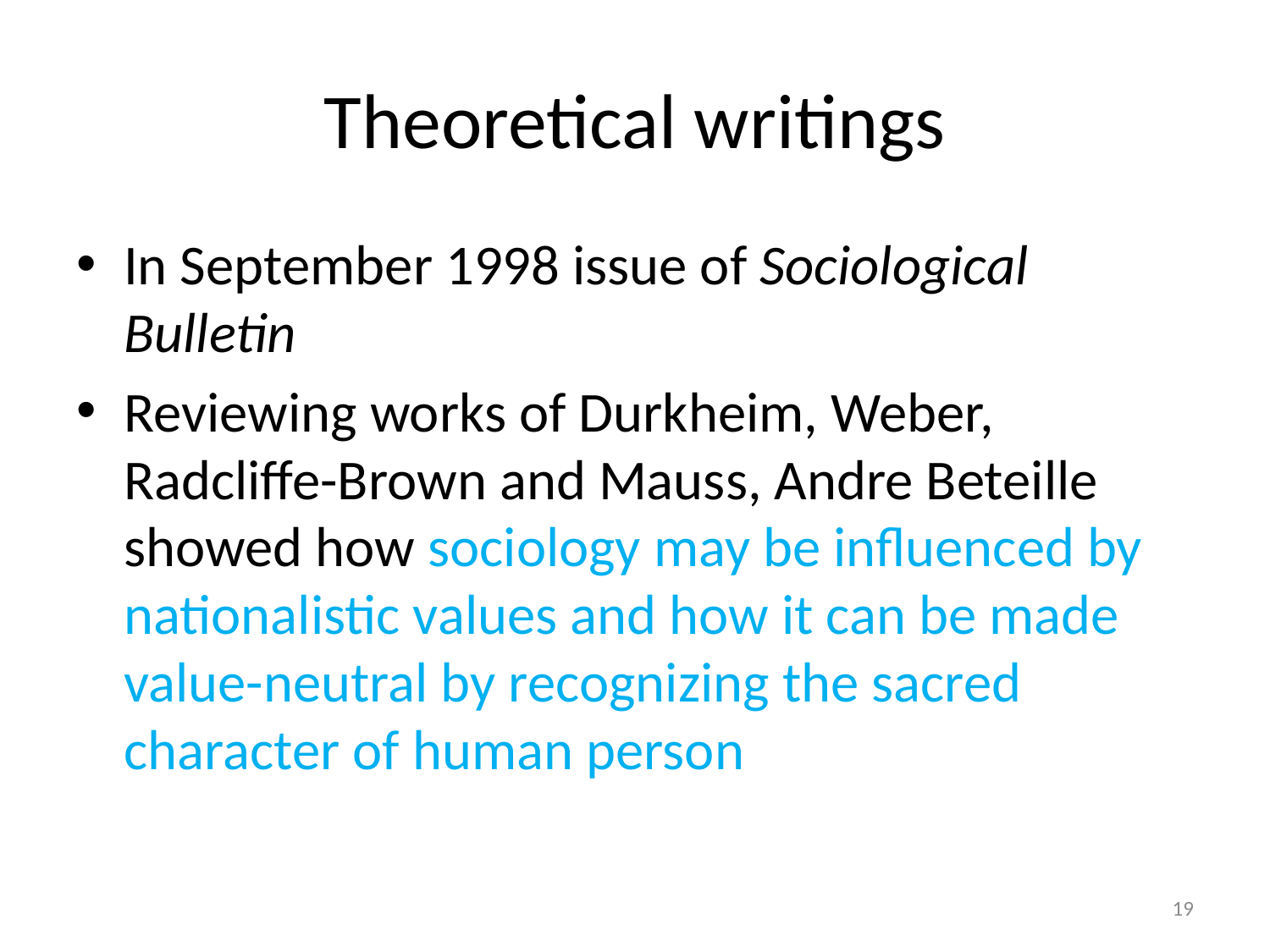

# Theoretical writings
In September 1998 issue of Sociological Bulletin
Reviewing works of Durkheim, Weber, Radcliffe-Brown and Mauss, Andre Beteille showed how sociology may be influenced by nationalistic values and how it can be made value-neutral by recognizing the sacred character of human person
19